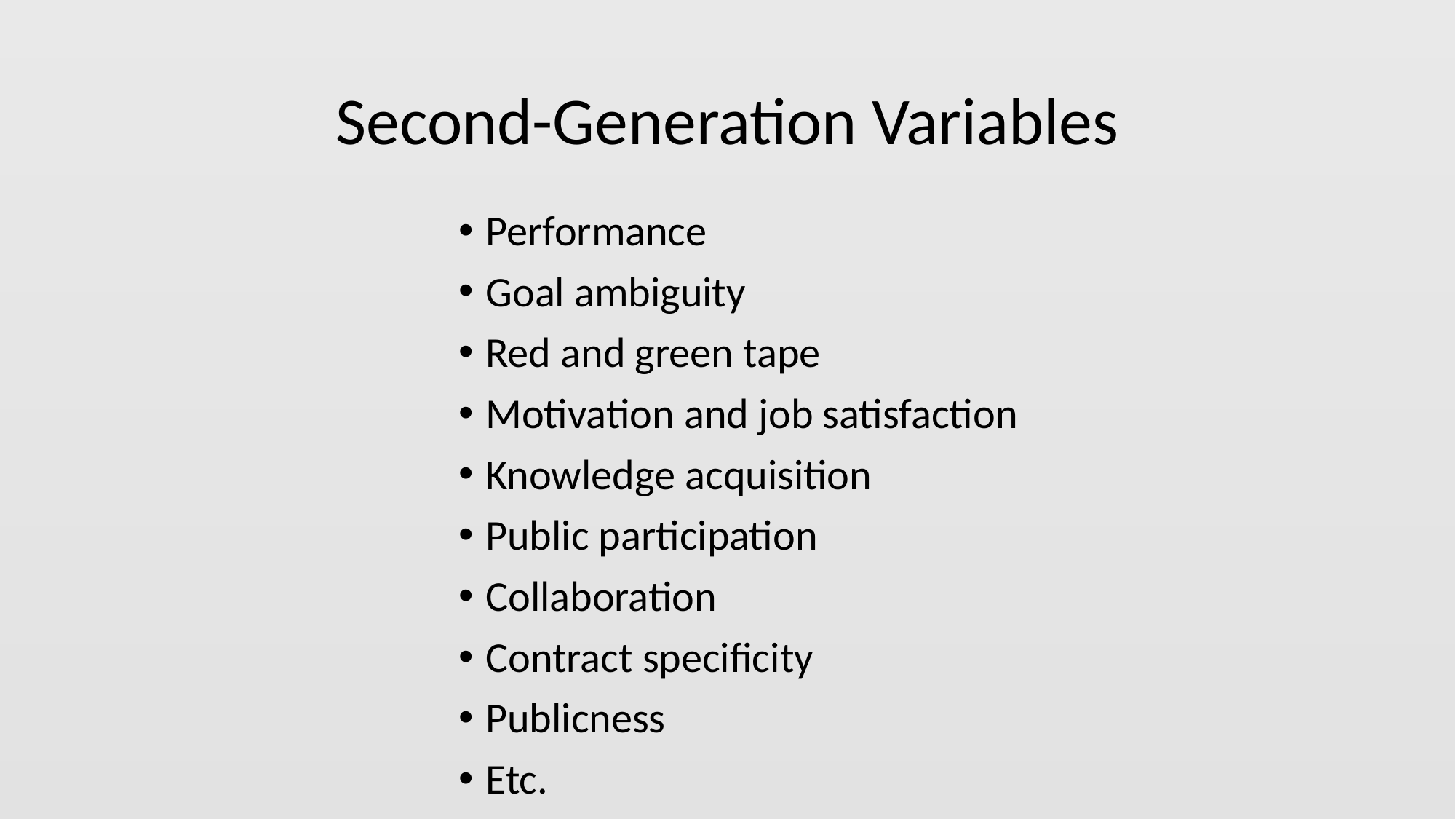

# Second-Generation Variables
Performance
Goal ambiguity
Red and green tape
Motivation and job satisfaction
Knowledge acquisition
Public participation
Collaboration
Contract specificity
Publicness
Etc.